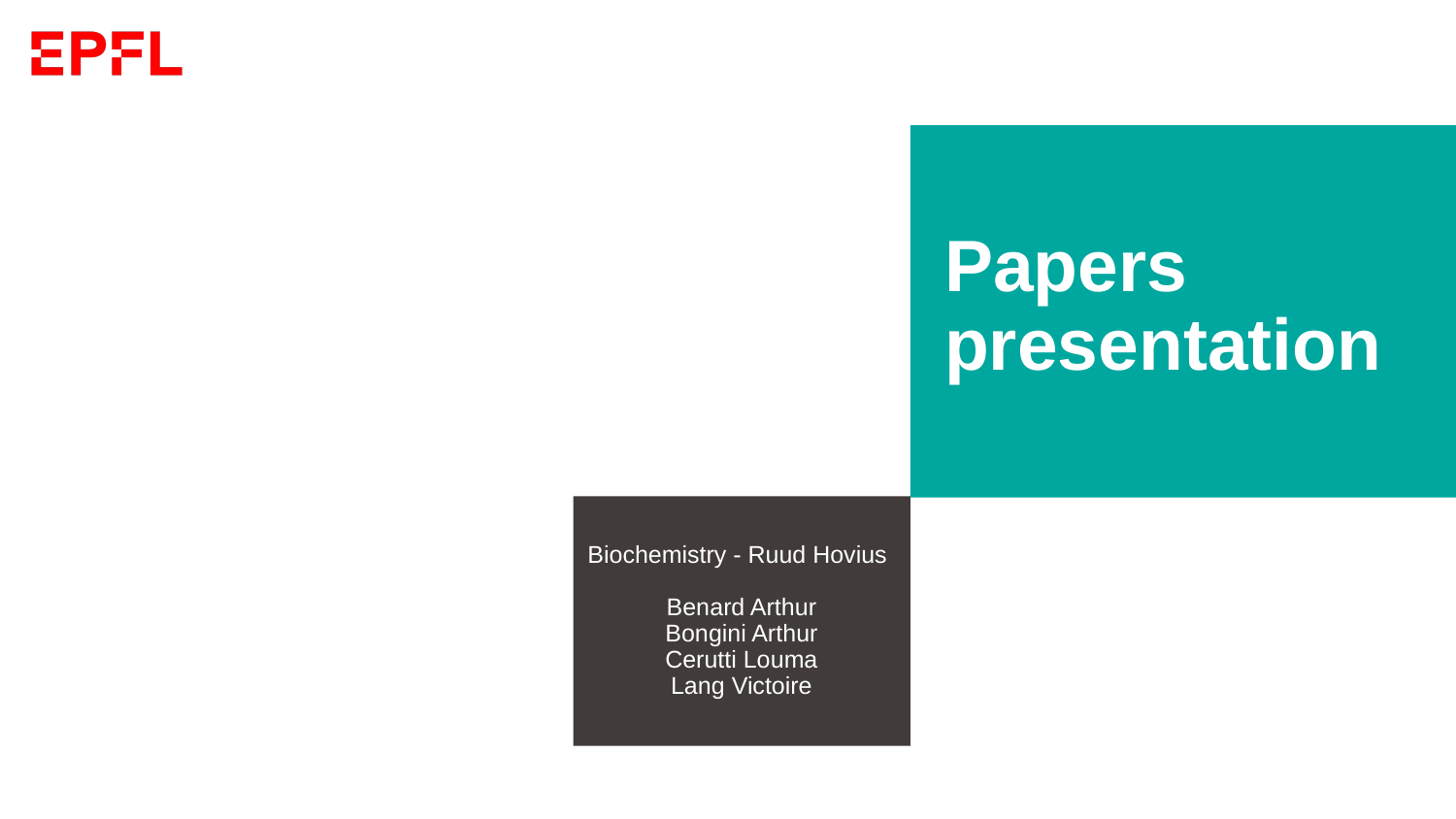

# Papers presentation
Biochemistry - Ruud Hovius

Benard Arthur
Bongini Arthur
Cerutti Louma
Lang Victoire